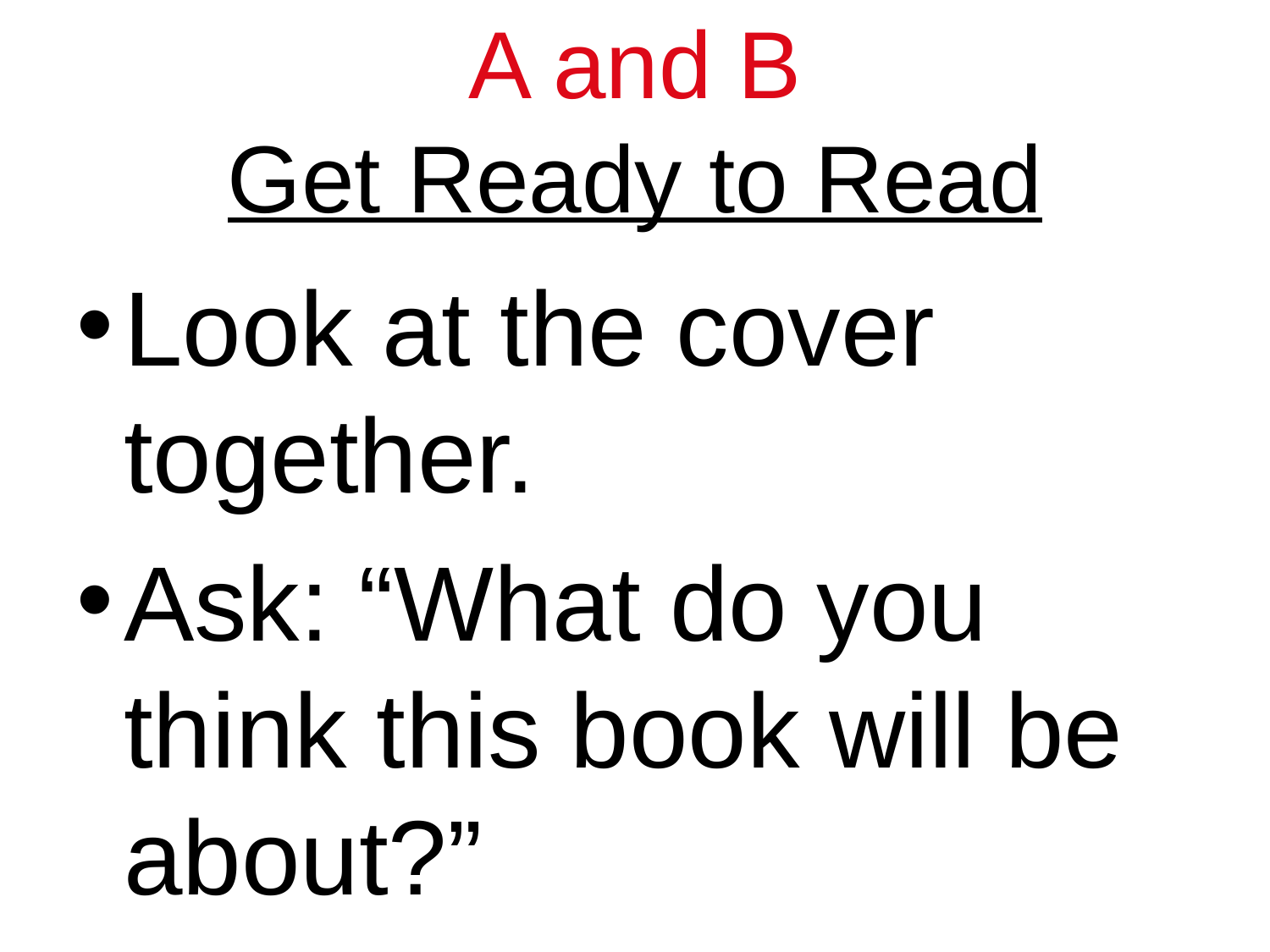

# A and B Get Ready to Read
Look at the cover together.
Ask: “What do you think this book will be about?”